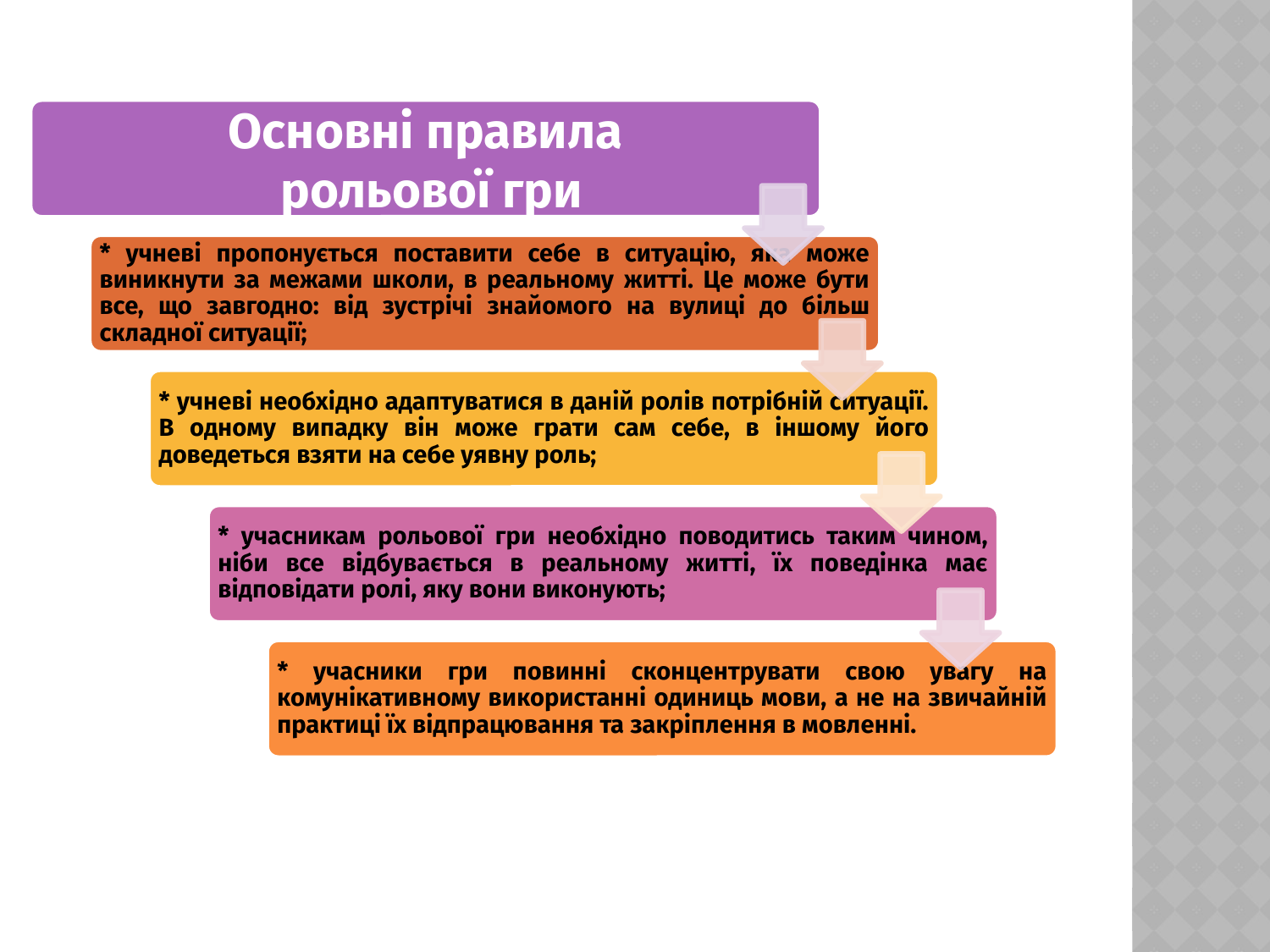

Основні правила
 рольової гри
* учневі пропонується поставити себе в ситуацію, яка може виникнути за межами школи, в реальному житті. Це може бути все, що завгодно: від зустрічі знайомого на вулиці до більш складної ситуації;
* учневі необхідно адаптуватися в даній ролів потрібній ситуації. В одному випадку він може грати сам себе, в іншому його доведеться взяти на себе уявну роль;
* учасникам рольової гри необхідно поводитись таким чином, ніби все відбувається в реальному житті, їх поведінка має відповідати ролі, яку вони виконують;
* учасники гри повинні сконцентрувати свою увагу на комунікативному використанні одиниць мови, а не на звичайній практиці їх відпрацювання та закріплення в мовленні.